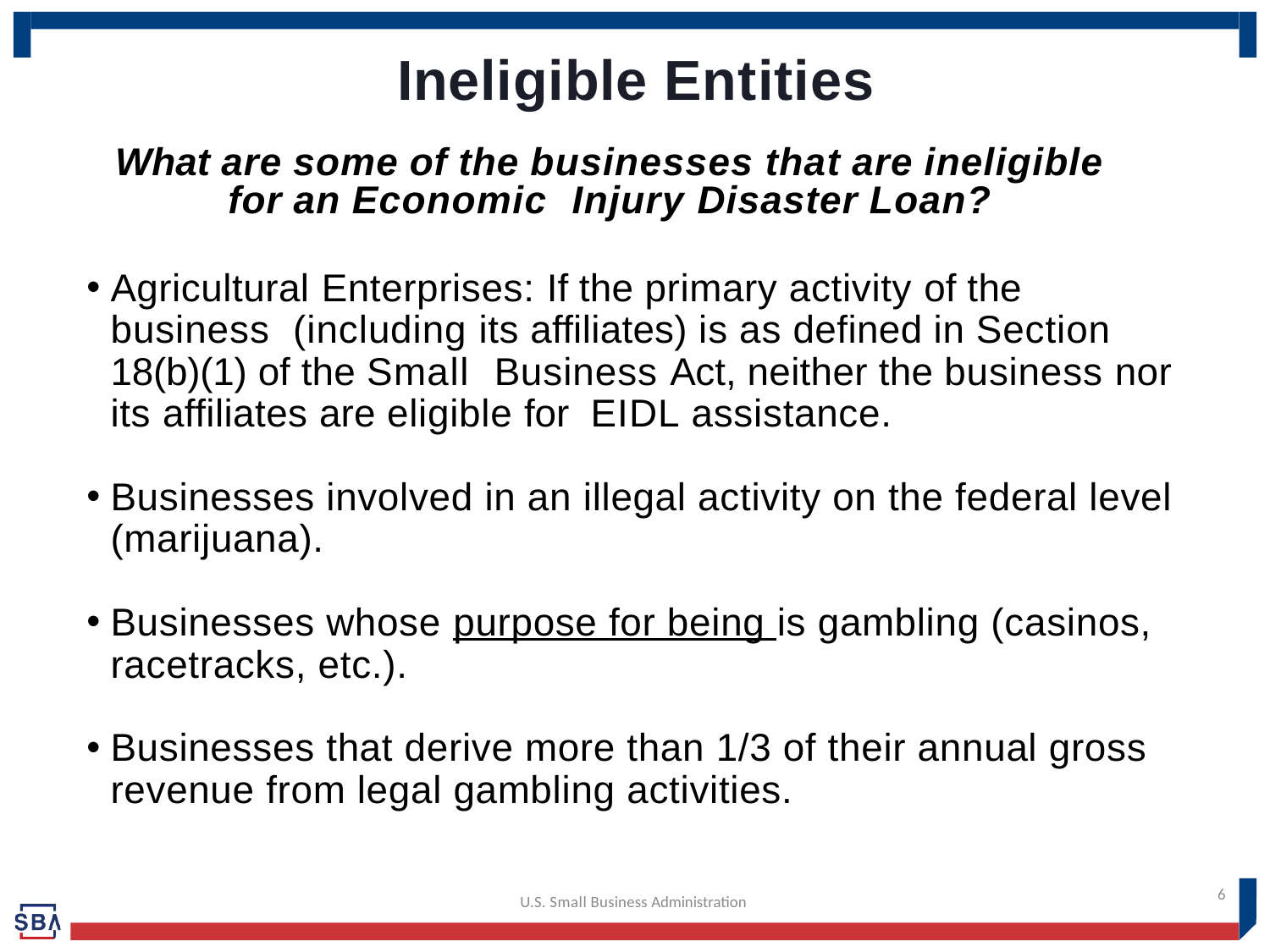

# Ineligible Entities
What are some of the businesses that are ineligible for an Economic  Injury Disaster Loan?

Agricultural Enterprises: If the primary activity of the business  (including its affiliates) is as defined in Section 18(b)(1) of the Small  Business Act, neither the business nor its affiliates are eligible for  EIDL assistance.

Businesses involved in an illegal activity on the federal level (marijuana).

Businesses whose purpose for being is gambling (casinos, racetracks, etc.).

Businesses that derive more than 1/3 of their annual gross revenue from legal gambling activities.
6
U.S. Small Business Administration